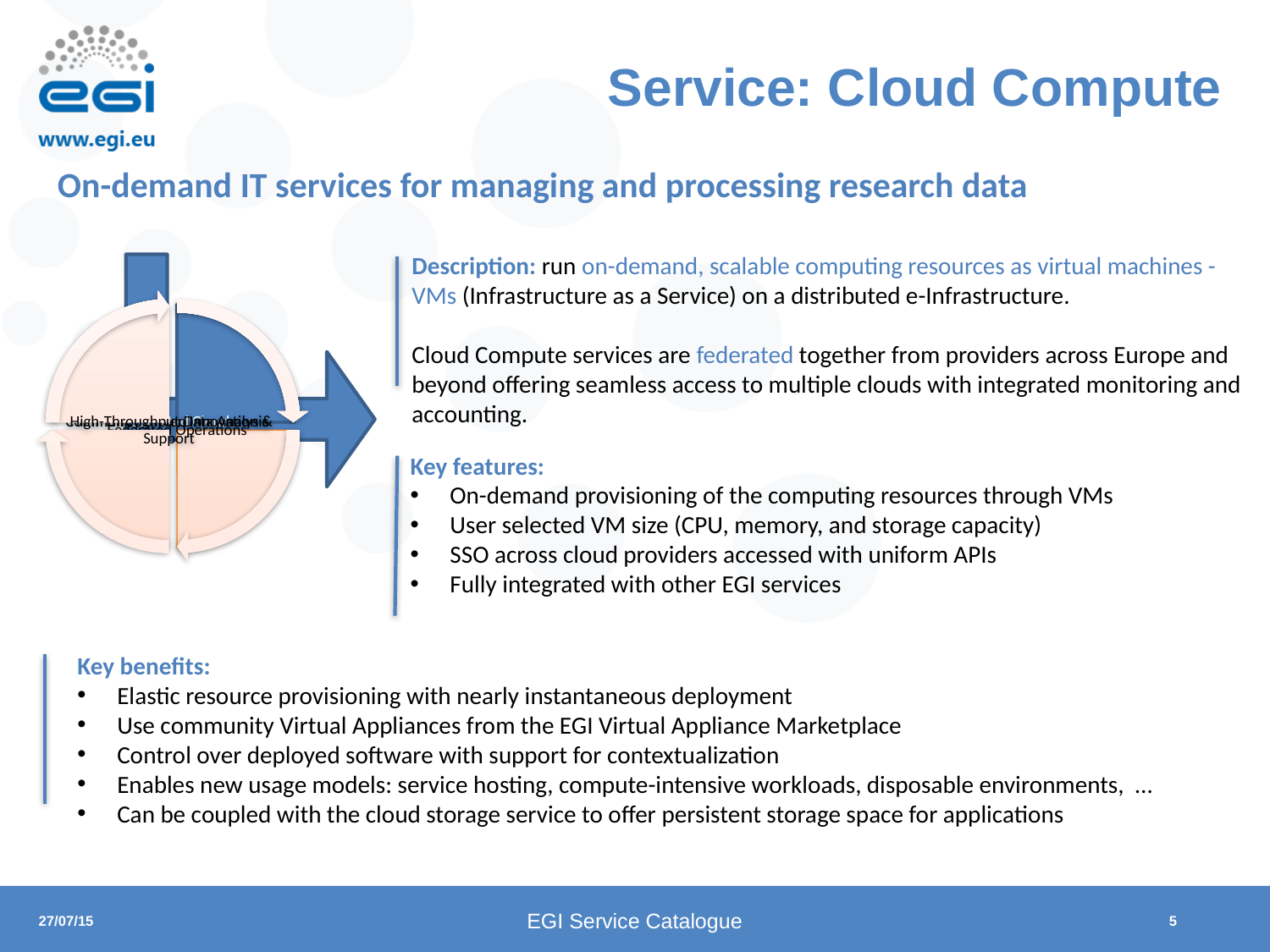

# Service: Cloud Compute
On-demand IT services for managing and processing research data
Description: run on-demand, scalable computing resources as virtual machines - VMs (Infrastructure as a Service) on a distributed e-Infrastructure.

Cloud Compute services are federated together from providers across Europe and beyond offering seamless access to multiple clouds with integrated monitoring and accounting.

Federated Cloud
Federated Operations
Community Driven Innovation & Support
High-Throughput Data Analysis
Key features:
On-demand provisioning of the computing resources through VMs
User selected VM size (CPU, memory, and storage capacity)
SSO across cloud providers accessed with uniform APIs
Fully integrated with other EGI services

Key benefits:
Elastic resource provisioning with nearly instantaneous deployment
Use community Virtual Appliances from the EGI Virtual Appliance Marketplace
Control over deployed software with support for contextualization
Enables new usage models: service hosting, compute-intensive workloads, disposable environments,  …
Can be coupled with the cloud storage service to offer persistent storage space for applications

EGI Service Catalogue